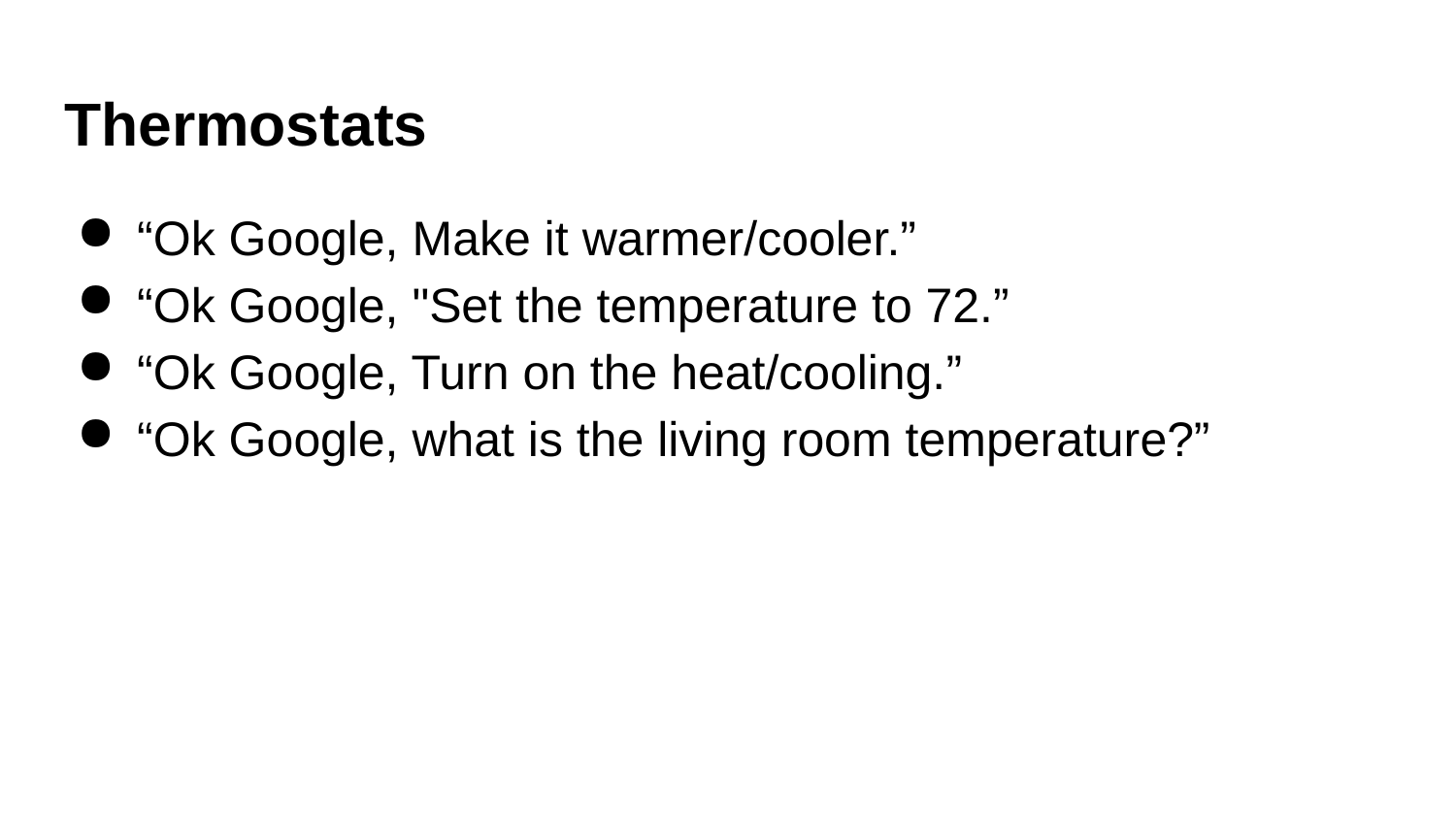

# Thermostats
“Ok Google, Make it warmer/cooler.”
“Ok Google, "Set the temperature to 72.”
“Ok Google, Turn on the heat/cooling.”
“Ok Google, what is the living room temperature?”